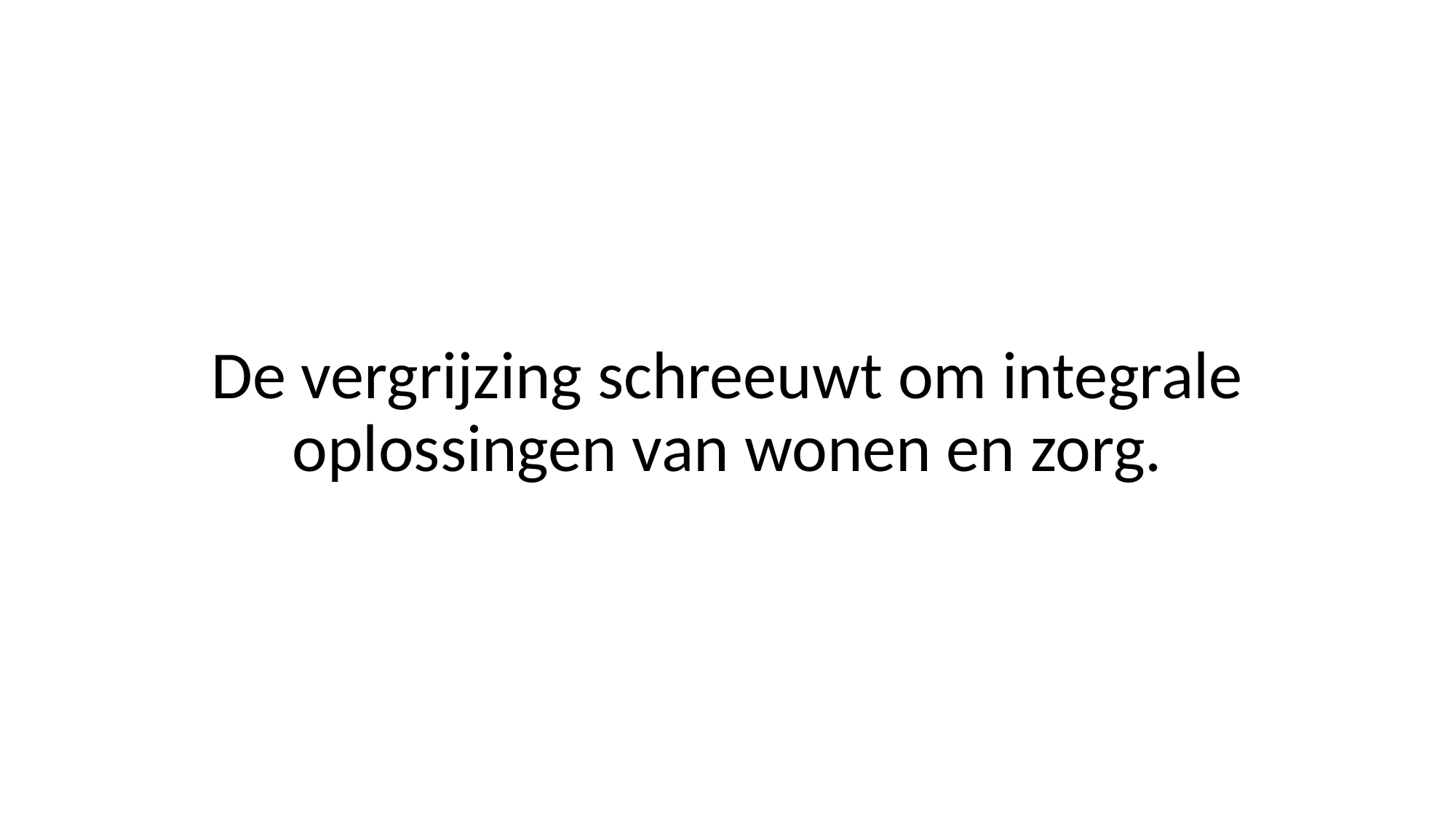

# De vergrijzing schreeuwt om integrale oplossingen van wonen en zorg.